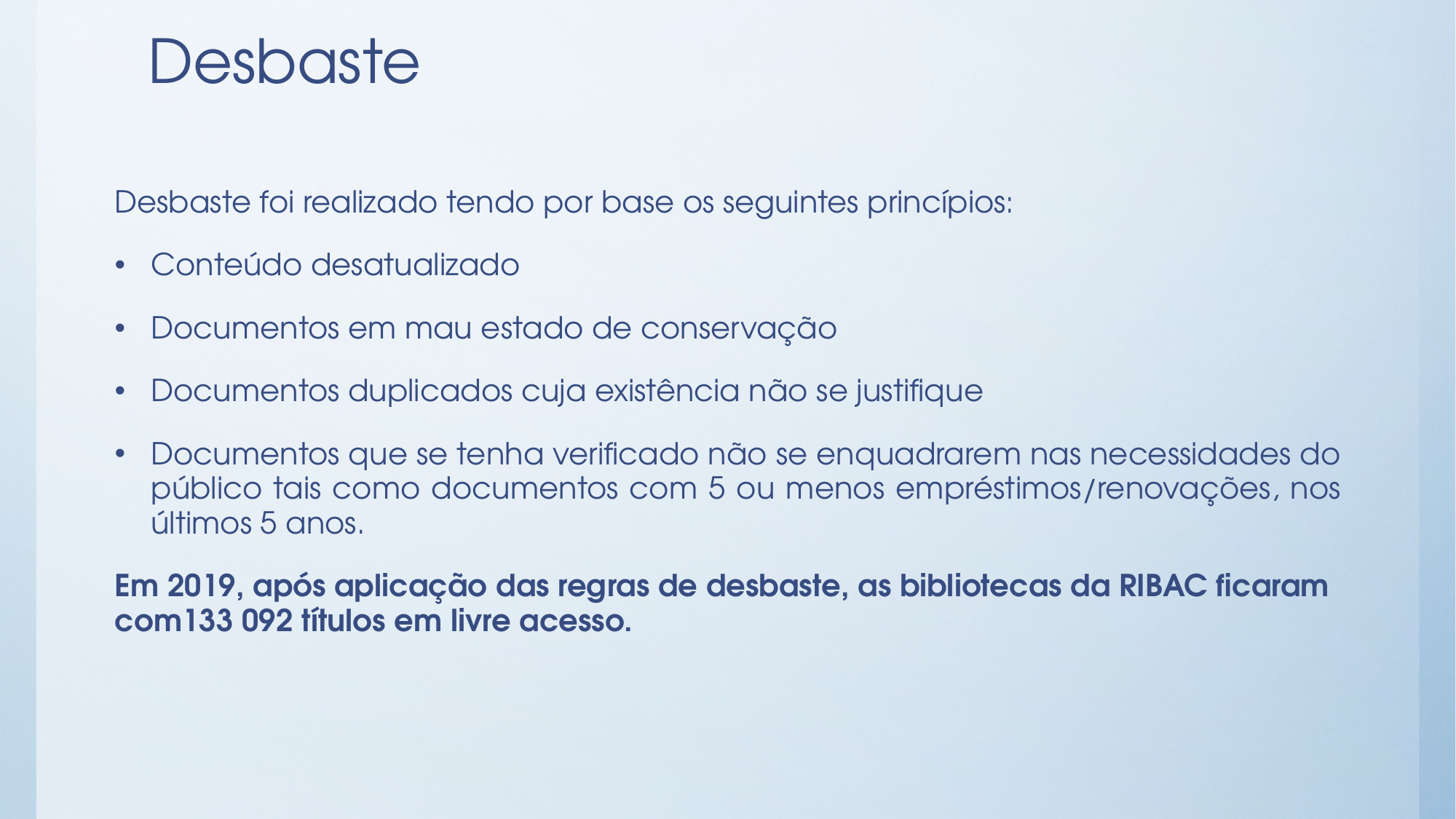

# Desbaste
Desbaste foi realizado tendo por base os seguintes princípios:
Conteúdo desatualizado
Documentos em mau estado de conservação
Documentos duplicados cuja existência não se justifique
Documentos que se tenha verificado não se enquadrarem nas necessidades do público tais como documentos com 5 ou menos empréstimos/renovações, nos últimos 5 anos.
Em 2019, após aplicação das regras de desbaste, as bibliotecas da RIBAC ficaram com133 092 títulos em livre acesso.